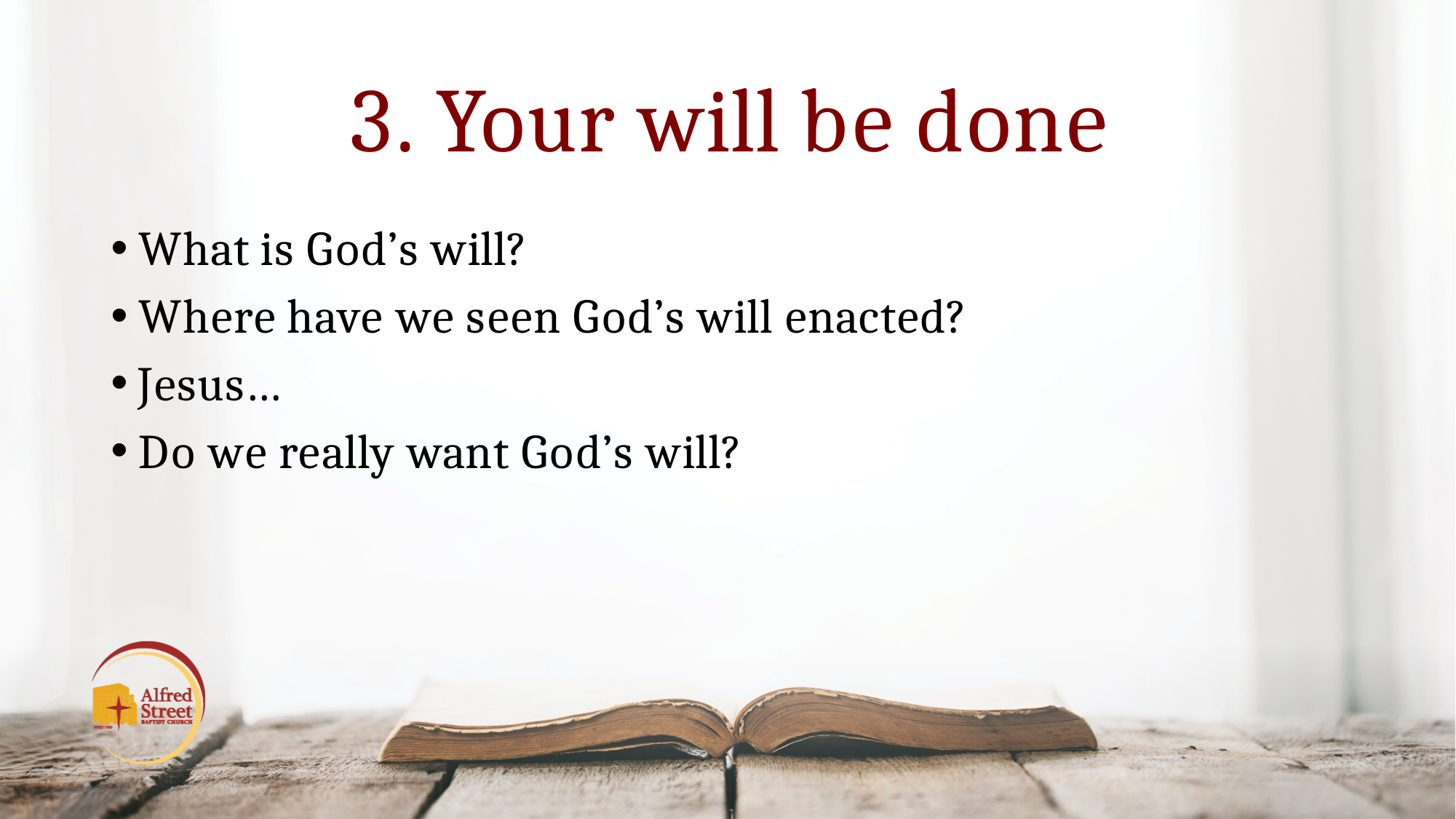

# 3. Your will be done
What is God’s will?
Where have we seen God’s will enacted?
Jesus…
Do we really want God’s will?